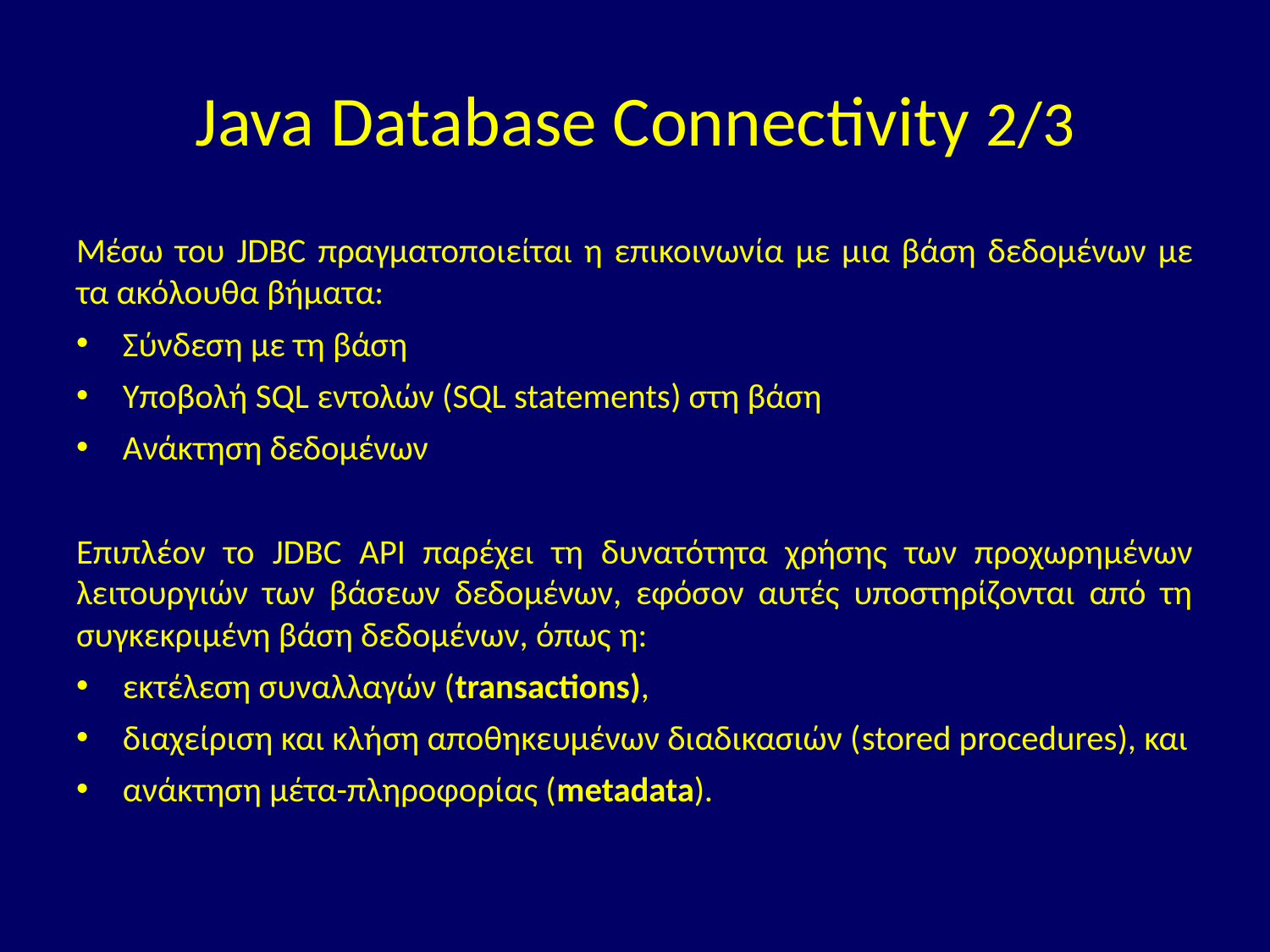

# Java Database Connectivity 2/3
Μέσω του JDBC πραγματοποιείται η επικοινωνία με μια βάση δεδομένων με τα ακόλουθα βήματα:
Σύνδεση με τη βάση
Υποβολή SQL εντολών (SQL statements) στη βάση
Ανάκτηση δεδομένων

Επιπλέον το JDBC API παρέχει τη δυνατότητα χρήσης των προχωρημένων λειτουργιών των βάσεων δεδομένων, εφόσον αυτές υποστηρίζονται από τη συγκεκριμένη βάση δεδομένων, όπως η:
εκτέλεση συναλλαγών (transactions),
διαχείριση και κλήση αποθηκευμένων διαδικασιών (stored procedures), και
ανάκτηση μέτα-πληροφορίας (metadata).